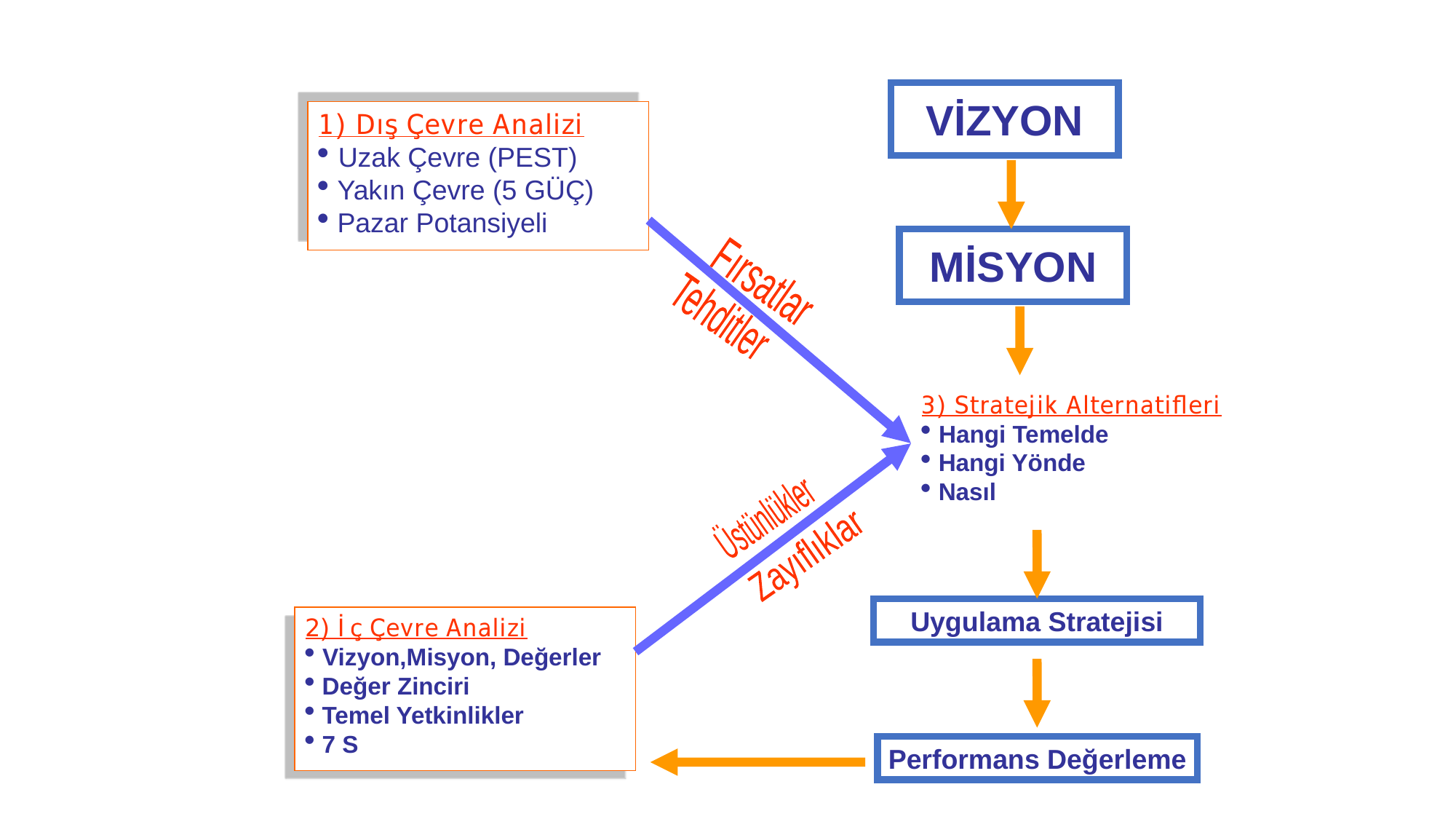

1) Dış Çevre Analizi
 Uzak Çevre (PEST)
 Yakın Çevre (5 GÜÇ)
 Pazar Potansiyeli

3) Stratejik Alternatifleri
 Hangi Temelde
 Hangi Yönde
 Nasıl

2) İç Çevre Analizi
 Vizyon,Misyon, Değerler
 Değer Zinciri
 Temel Yetkinlikler
 7 S
VİZYON

MİSYON
Fırsatlar

Tehditler

Üstünlükler

Zayıflıklar

Uygulama Stratejisi

Performans Değerleme